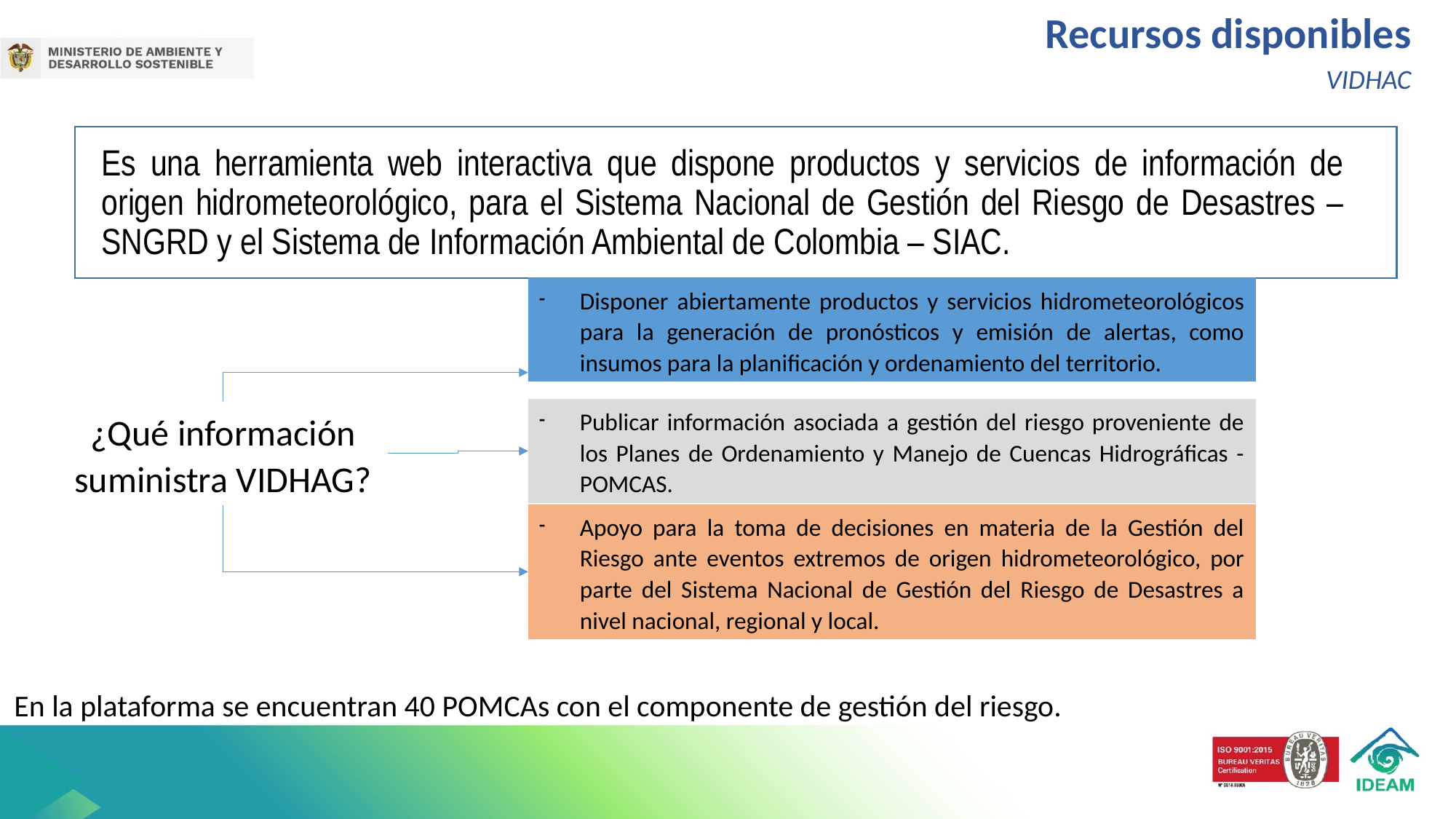

Recursos disponibles

Es una herramienta web interactiva que dispone productos y servicios de información de origen hidrometeorológico, para el Sistema Nacional de Gestión del Riesgo de Desastres – SNGRD y el Sistema de Información Ambiental de Colombia – SIAC.
VIDHAC

Disponer abiertamente productos y servicios hidrometeorológicos para la generación de pronósticos y emisión de alertas, como insumos para la planificación y ordenamiento del territorio.
Publicar información asociada a gestión del riesgo proveniente de los Planes de Ordenamiento y Manejo de Cuencas Hidrográficas - POMCAS.
¿Qué información suministra VIDHAG?
Apoyo para la toma de decisiones en materia de la Gestión del Riesgo ante eventos extremos de origen hidrometeorológico, por parte del Sistema Nacional de Gestión del Riesgo de Desastres a nivel nacional, regional y local.

En la plataforma se encuentran 40 POMCAs con el componente de gestión del riesgo.